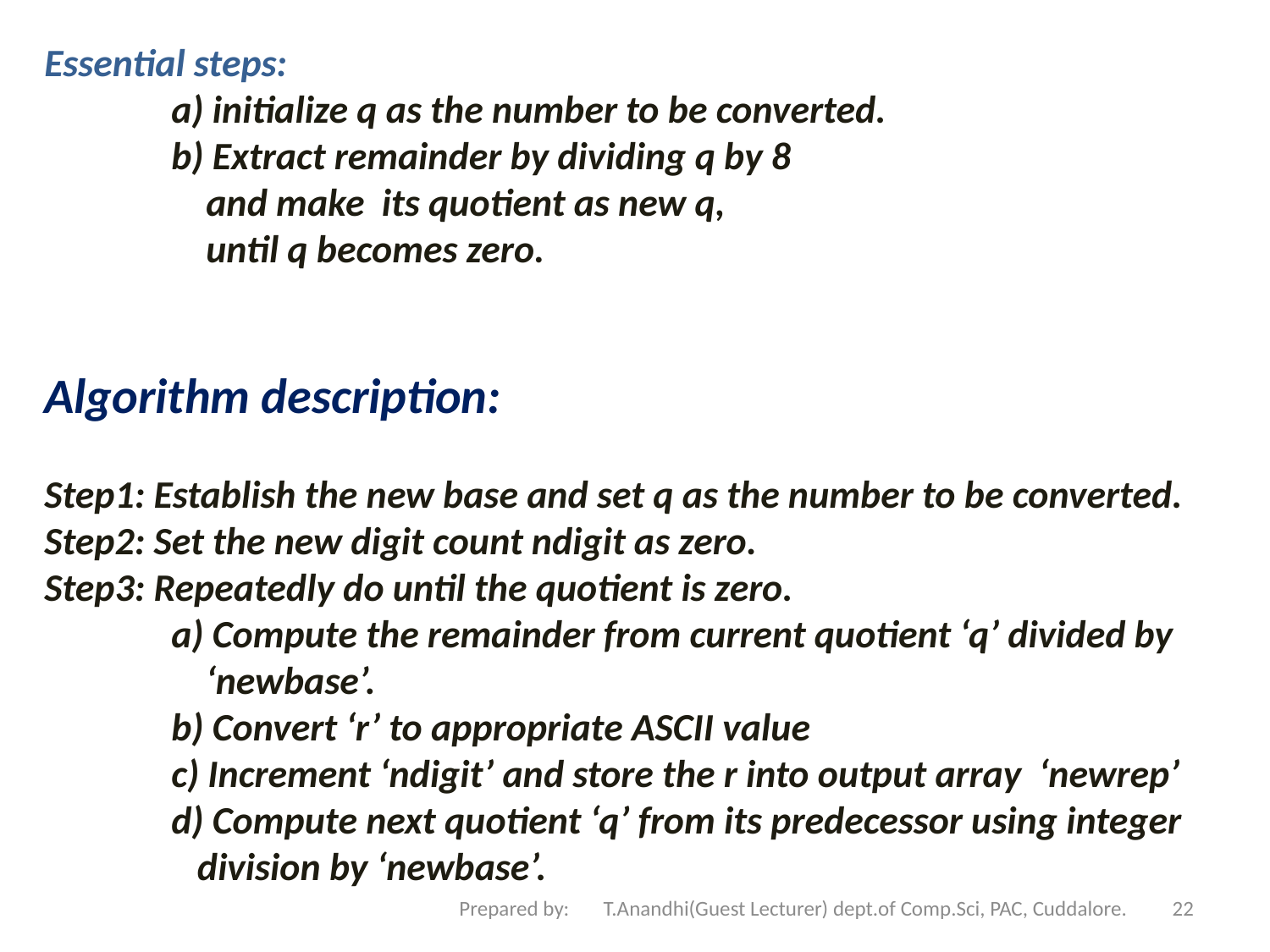

Essential steps:
	a) initialize q as the number to be converted.
	b) Extract remainder by dividing q by 8
	    and make  its quotient as new q,
	    until q becomes zero.

Algorithm description:

Step1: Establish the new base and set q as the number to be converted.
Step2: Set the new digit count ndigit as zero.
Step3: Repeatedly do until the quotient is zero.
	a) Compute the remainder from current quotient ‘q’ divided by 	   	    ‘newbase’.
	b) Convert ‘r’ to appropriate ASCII value
	c) Increment ‘ndigit’ and store the r into output array  ‘newrep’
	d) Compute next quotient ‘q’ from its predecessor using integer 	   division by ‘newbase’.

Prepared by:       T.Anandhi(Guest Lecturer) dept.of Comp.Sci, PAC, Cuddalore.
22